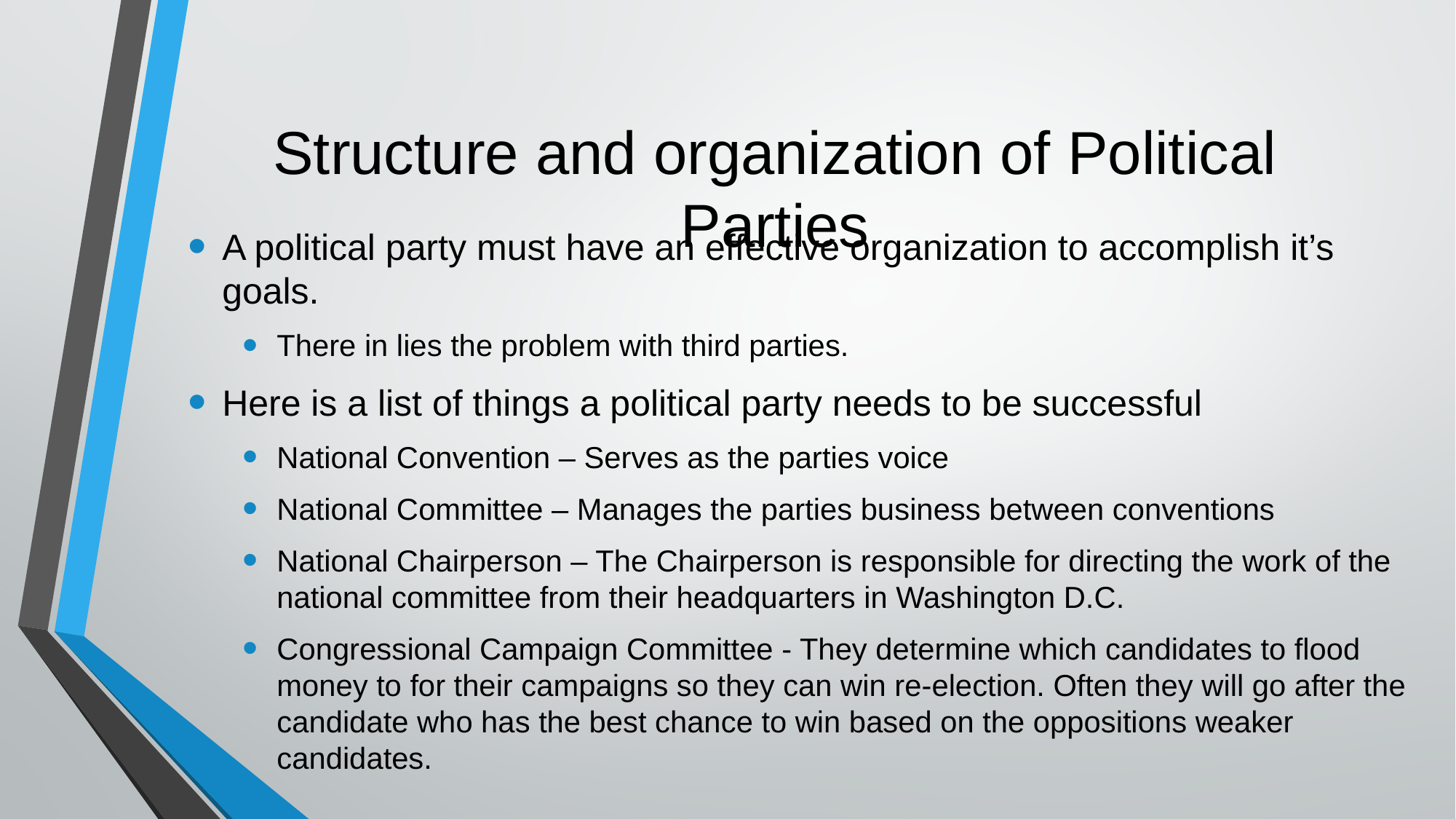

# Structure and organization of Political Parties
A political party must have an effective organization to accomplish it’s goals.
There in lies the problem with third parties.
Here is a list of things a political party needs to be successful
National Convention – Serves as the parties voice
National Committee – Manages the parties business between conventions
National Chairperson – The Chairperson is responsible for directing the work of the national committee from their headquarters in Washington D.C.
Congressional Campaign Committee - They determine which candidates to flood money to for their campaigns so they can win re-election. Often they will go after the candidate who has the best chance to win based on the oppositions weaker candidates.